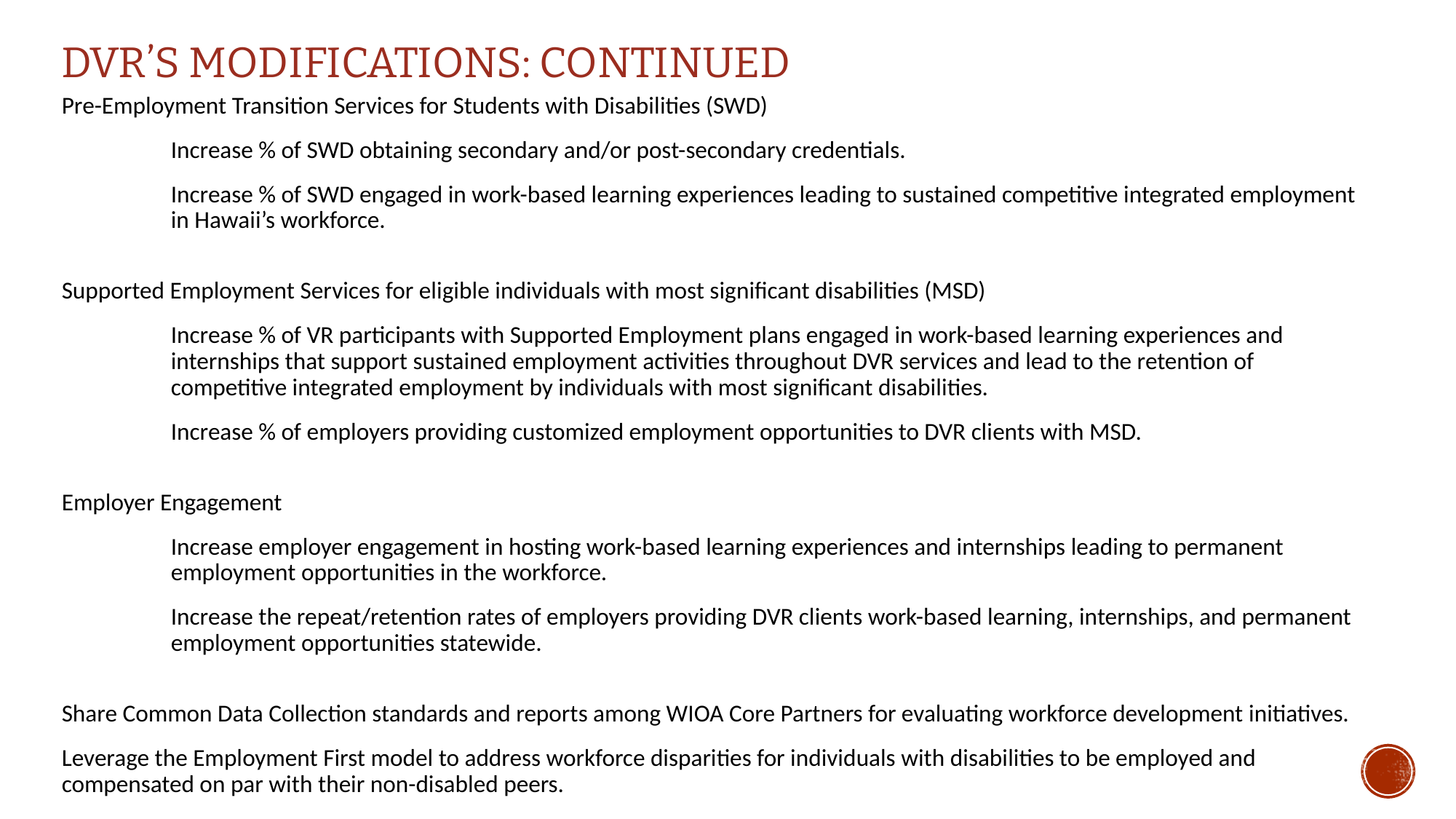

# DVR’s Modifications: continued
Pre-Employment Transition Services for Students with Disabilities (SWD)
	Increase % of SWD obtaining secondary and/or post-secondary credentials.
	Increase % of SWD engaged in work-based learning experiences leading to sustained competitive integrated employment in Hawaii’s workforce.
Supported Employment Services for eligible individuals with most significant disabilities (MSD)
	Increase % of VR participants with Supported Employment plans engaged in work-based learning experiences and internships that support sustained employment activities throughout DVR services and lead to the retention of competitive integrated employment by individuals with most significant disabilities.
	Increase % of employers providing customized employment opportunities to DVR clients with MSD.
Employer Engagement
	Increase employer engagement in hosting work-based learning experiences and internships leading to permanent employment opportunities in the workforce.
	Increase the repeat/retention rates of employers providing DVR clients work-based learning, internships, and permanent employment opportunities statewide.
Share Common Data Collection standards and reports among WIOA Core Partners for evaluating workforce development initiatives.
Leverage the Employment First model to address workforce disparities for individuals with disabilities to be employed and compensated on par with their non-disabled peers.